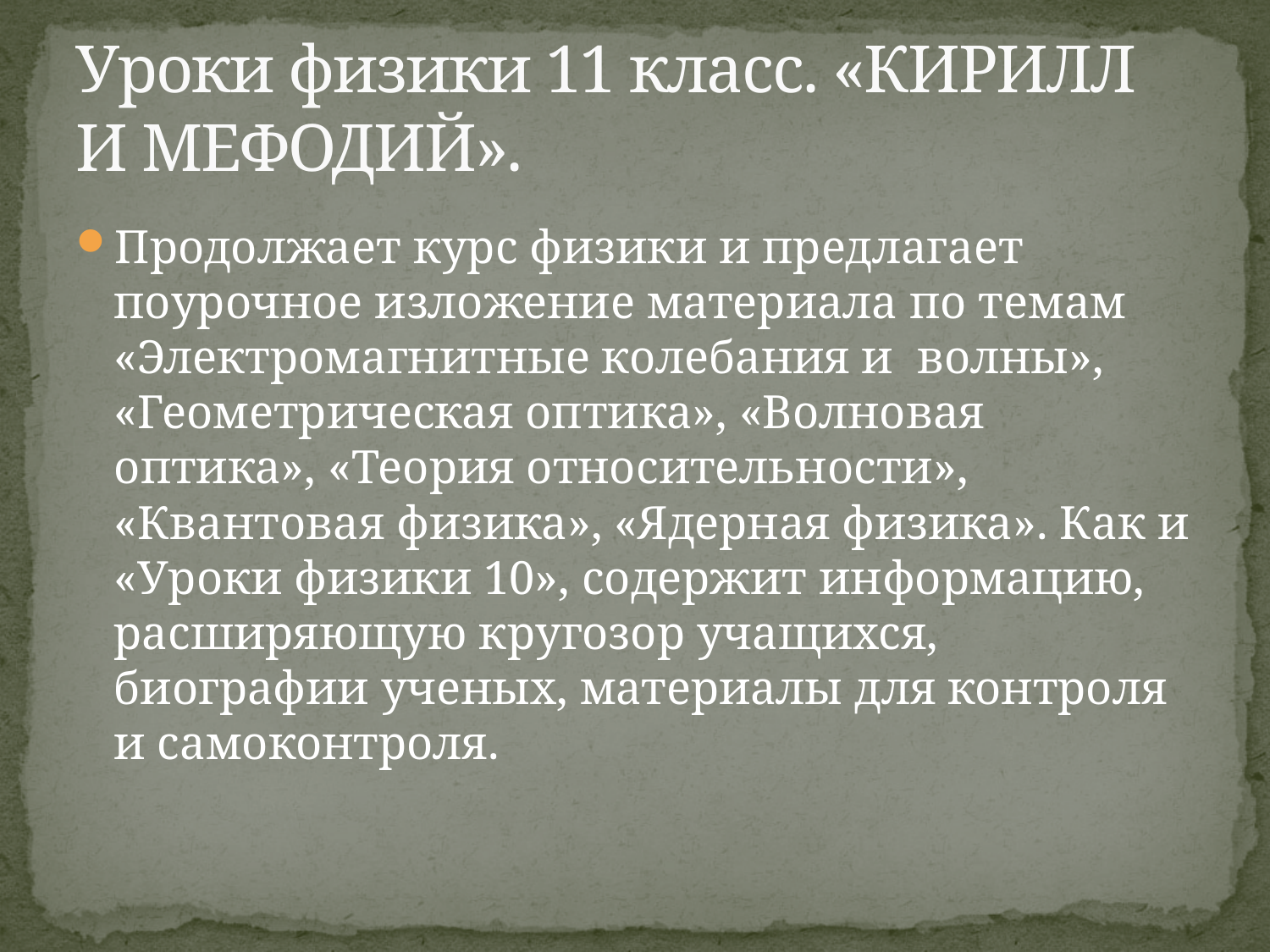

# Уроки физики 11 класс. «КИРИЛЛ И МЕФОДИЙ».
Продолжает курс физики и предлагает поурочное изложение материала по темам «Электромагнитные колебания и  волны», «Геометрическая оптика», «Волновая оптика», «Теория относительности», «Квантовая физика», «Ядерная физика». Как и «Уроки физики 10», содержит информацию, расширяющую кругозор учащихся, биографии ученых, материалы для контроля и самоконтроля.